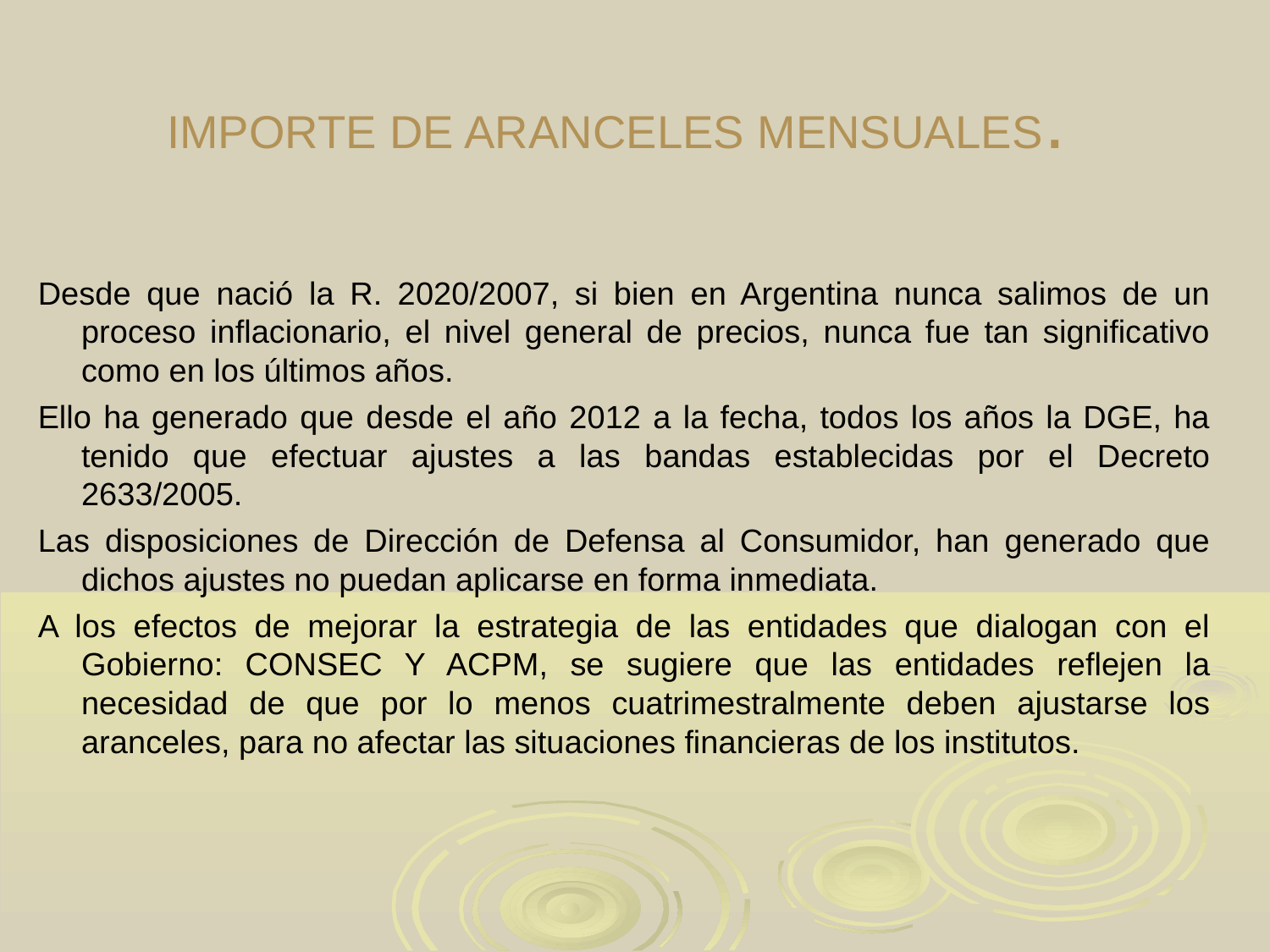

# IMPORTE DE ARANCELES MENSUALES.
Desde que nació la R. 2020/2007, si bien en Argentina nunca salimos de un proceso inflacionario, el nivel general de precios, nunca fue tan significativo como en los últimos años.
Ello ha generado que desde el año 2012 a la fecha, todos los años la DGE, ha tenido que efectuar ajustes a las bandas establecidas por el Decreto 2633/2005.
Las disposiciones de Dirección de Defensa al Consumidor, han generado que dichos ajustes no puedan aplicarse en forma inmediata.
A los efectos de mejorar la estrategia de las entidades que dialogan con el Gobierno: CONSEC Y ACPM, se sugiere que las entidades reflejen la necesidad de que por lo menos cuatrimestralmente deben ajustarse los aranceles, para no afectar las situaciones financieras de los institutos.